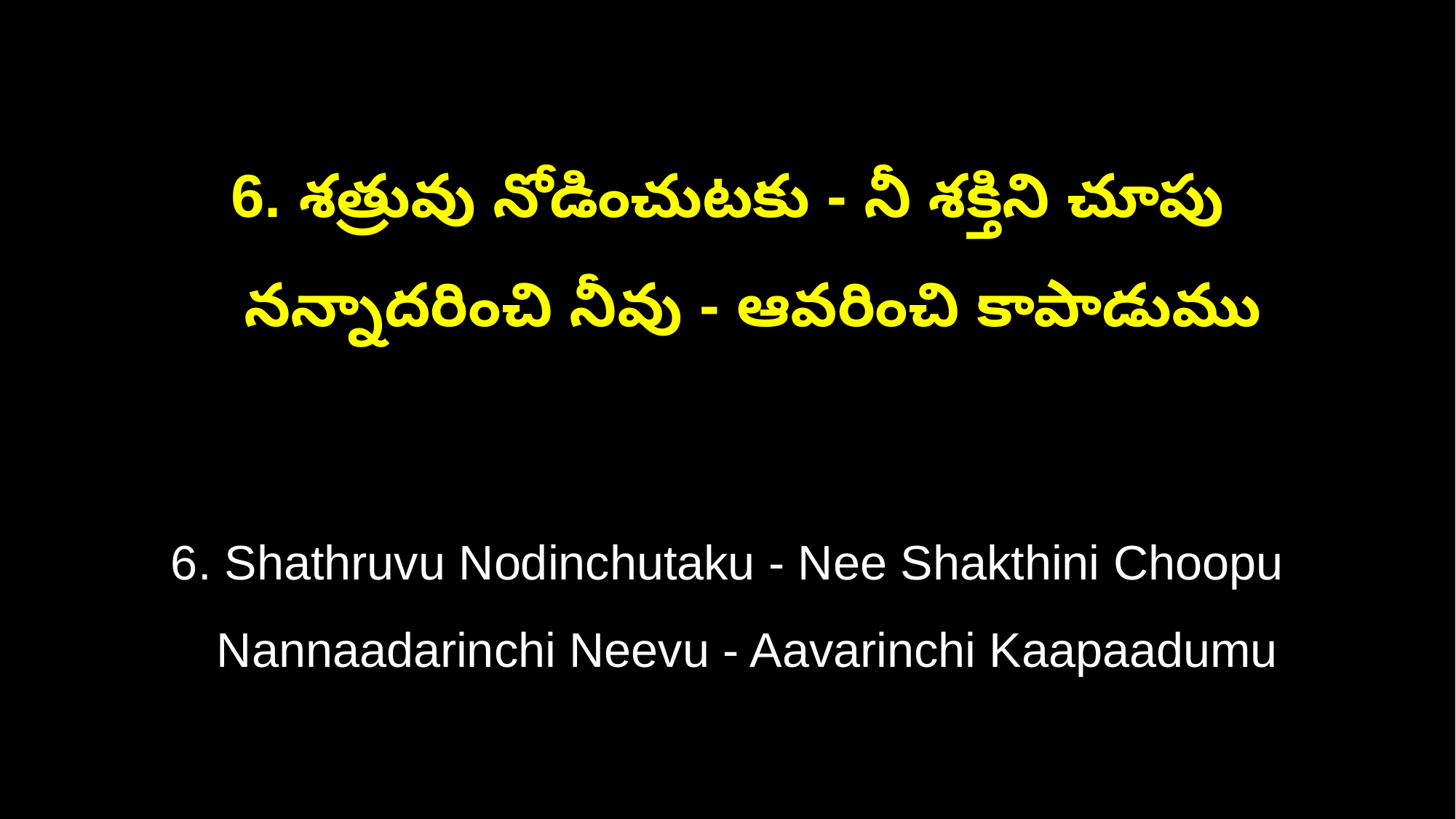

6. శత్రువు నోడించుటకు - నీ శక్తిని చూపు
   నన్నాదరించి నీవు - ఆవరించి కాపాడుము
6. Shathruvu Nodinchutaku - Nee Shakthini Choopu
   Nannaadarinchi Neevu - Aavarinchi Kaapaadumu